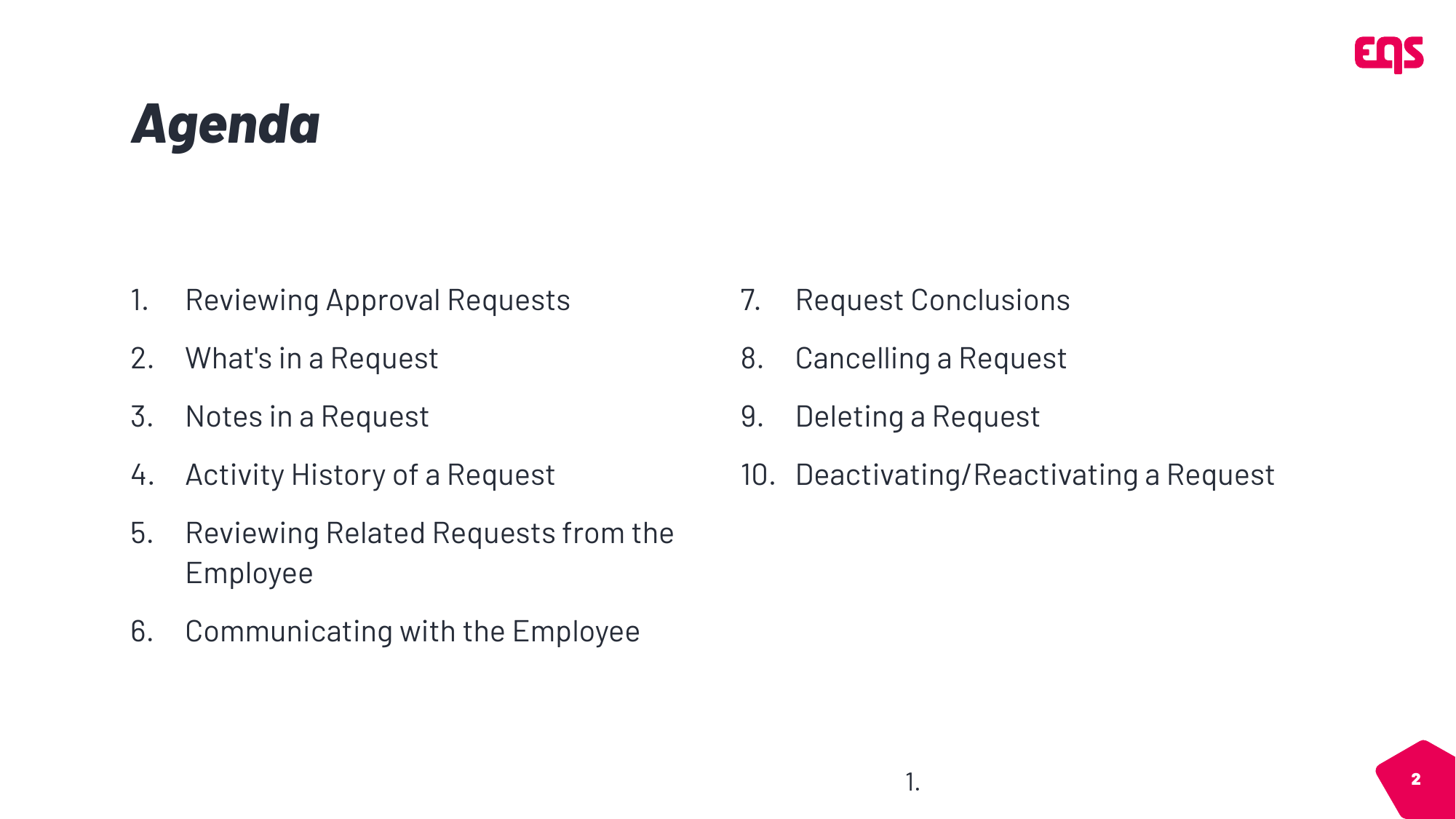

# Agenda
Reviewing Approval Requests
What's in a Request
Notes in a Request
Activity History of a Request
Reviewing Related Requests from the Employee
Communicating with the Employee
Request Conclusions
Cancelling a Request
Deleting a Request
Deactivating/Reactivating a Request
2